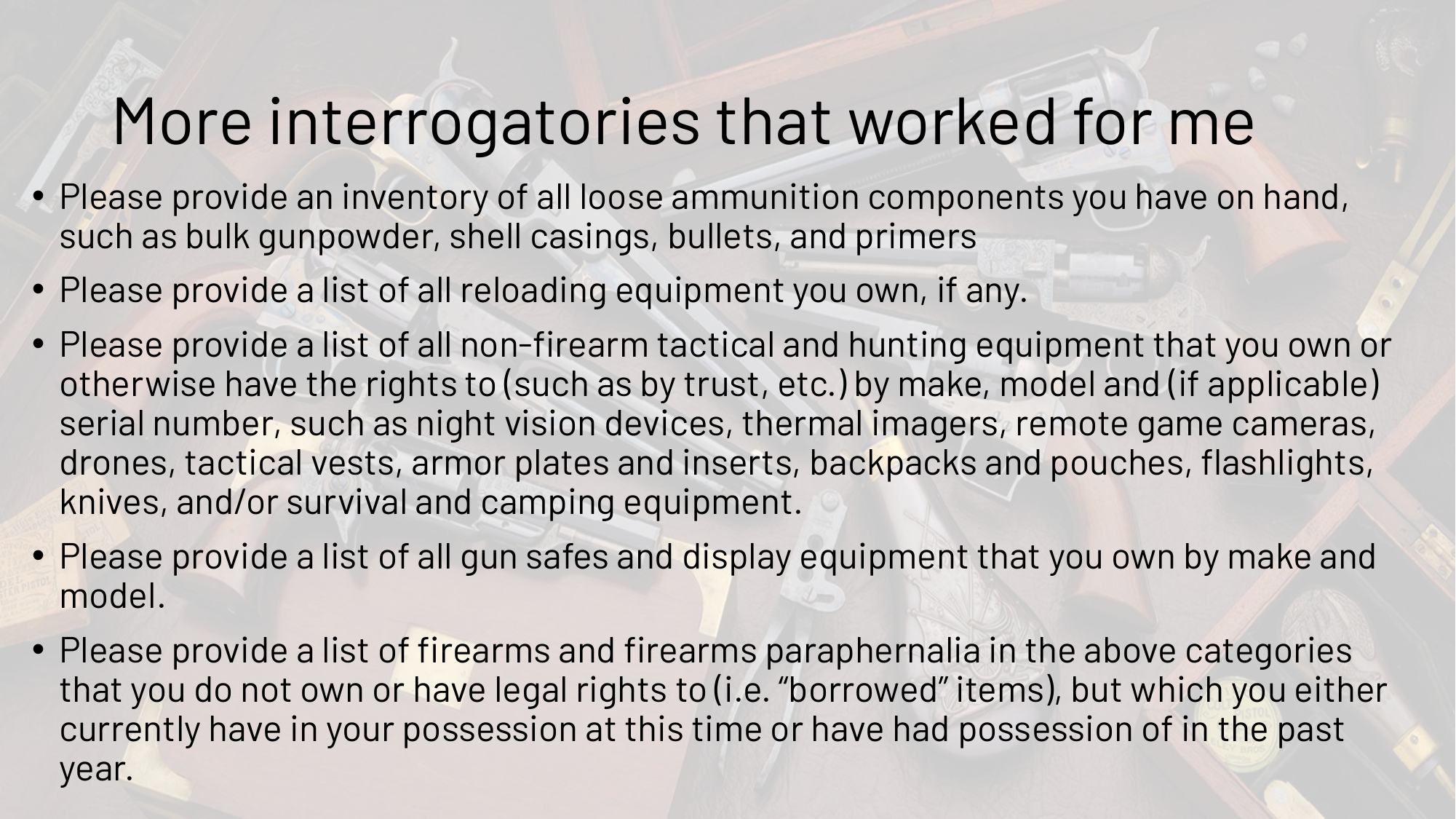

# More interrogatories that worked for me
Please provide an inventory of all loose ammunition components you have on hand, such as bulk gunpowder, shell casings, bullets, and primers
Please provide a list of all reloading equipment you own, if any.
Please provide a list of all non-firearm tactical and hunting equipment that you own or otherwise have the rights to (such as by trust, etc.) by make, model and (if applicable) serial number, such as night vision devices, thermal imagers, remote game cameras, drones, tactical vests, armor plates and inserts, backpacks and pouches, flashlights, knives, and/or survival and camping equipment.
Please provide a list of all gun safes and display equipment that you own by make and model.
Please provide a list of firearms and firearms paraphernalia in the above categories that you do not own or have legal rights to (i.e. “borrowed” items), but which you either currently have in your possession at this time or have had possession of in the past year.